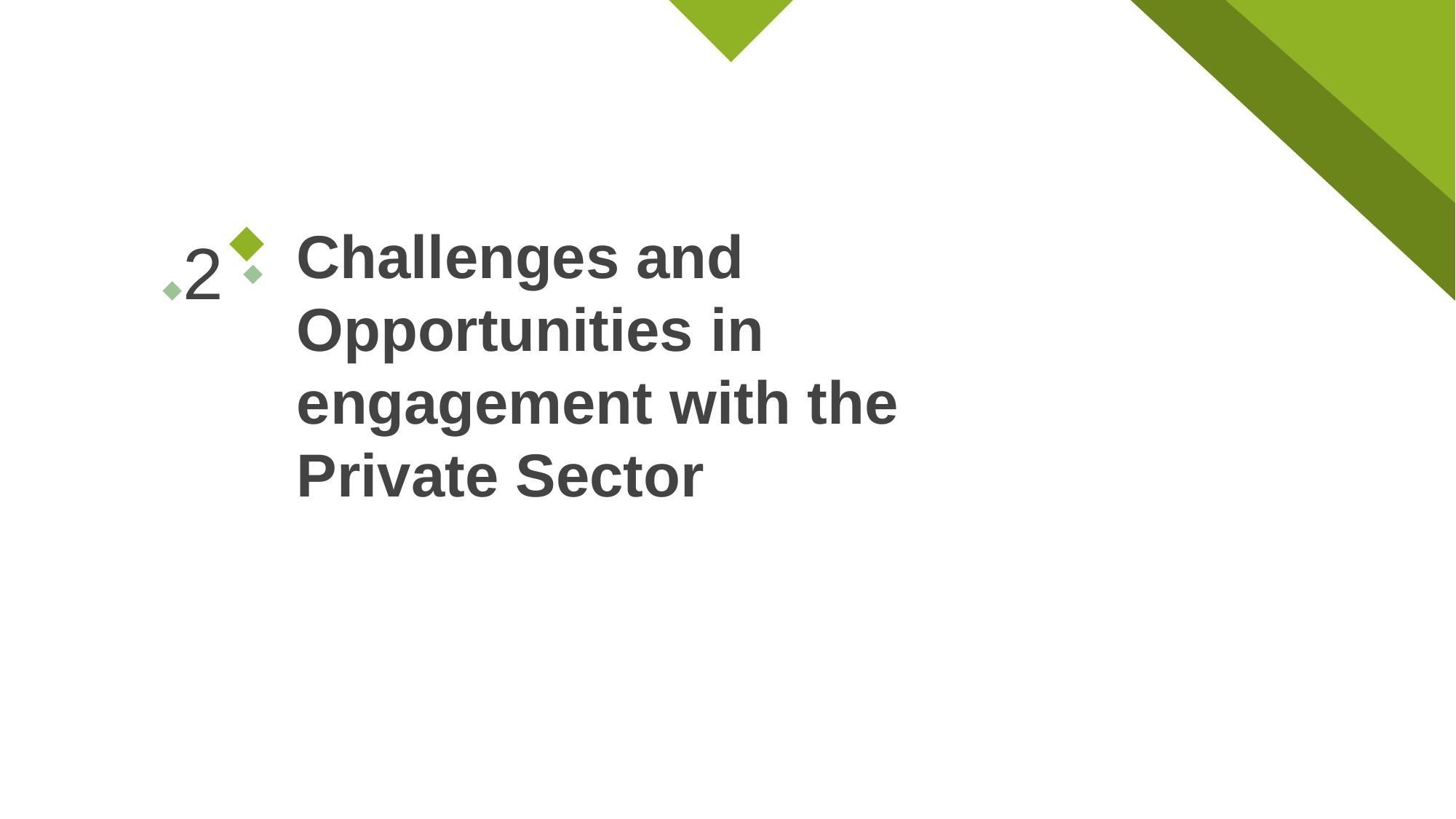

Challenges and Opportunities in engagement with the Private Sector
2